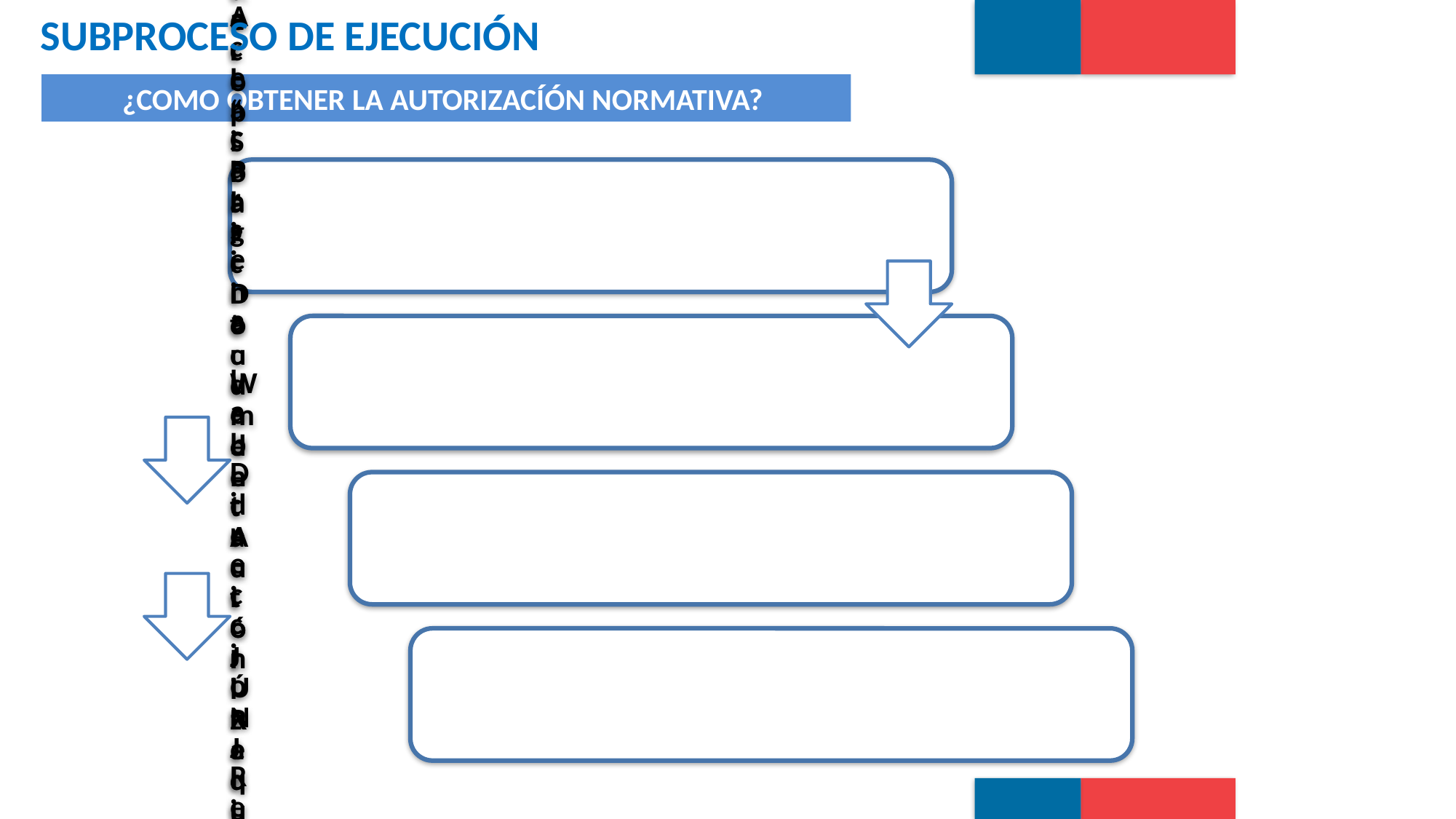

SUBPROCESO DE EJECUCIÓN
¿COMO OBTENER LA AUTORIZACÍÓN NORMATIVA?